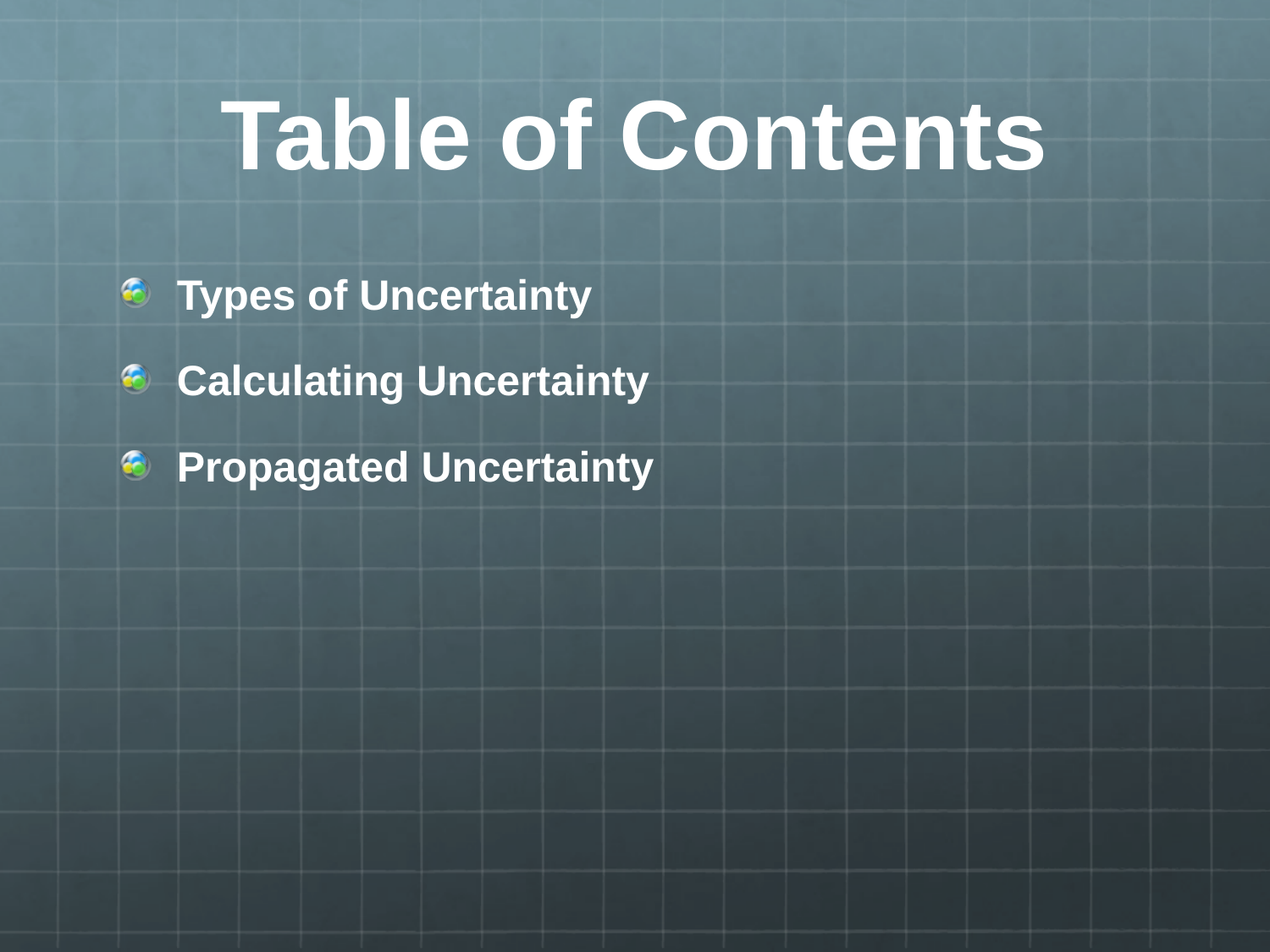

# Table of Contents
Types of Uncertainty
Calculating Uncertainty
Propagated Uncertainty